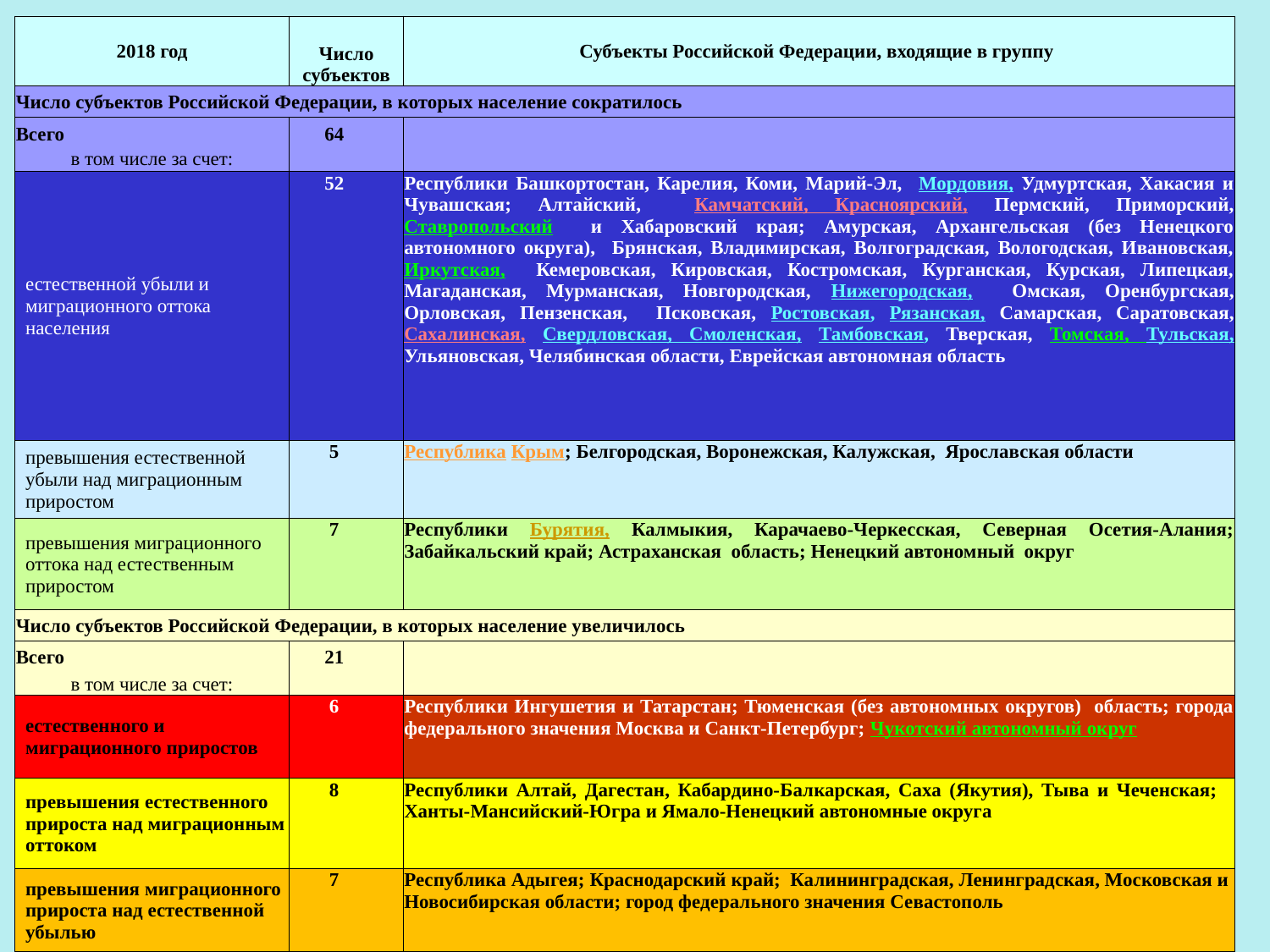

| 2018 год | Число субъектов | Субъекты Российской Федерации, входящие в группу |
| --- | --- | --- |
| Число субъектов Российской Федерации, в которых население сократилось |  |  |
| Всего | 64 |  |
| в том числе за счет: |  |  |
| естественной убыли и миграционного оттока населения | 52 | Республики Башкортостан, Карелия, Коми, Марий-Эл, Мордовия, Удмуртская, Хакасия и Чувашская; Алтайский, Камчатский, Красноярский, Пермский, Приморский, Ставропольский и Хабаровский края; Амурская, Архангельская (без Ненецкого автономного округа), Брянская, Владимирская, Волгоградская, Вологодская, Ивановская, Иркутская, Кемеровская, Кировская, Костромская, Курганская, Курская, Липецкая, Магаданская, Мурманская, Новгородская, Нижегородская, Омская, Оренбургская, Орловская, Пензенская, Псковская, Ростовская, Рязанская, Самарская, Саратовская, Сахалинская, Свердловская, Смоленская, Тамбовская, Тверская, Томская, Тульская, Ульяновская, Челябинская области, Еврейская автономная область |
| превышения естественной убыли над миграционным приростом | 5 | Республика Крым; Белгородская, Воронежская, Калужская, Ярославская области |
| превышения миграционного оттока над естественным приростом | 7 | Республики Бурятия, Калмыкия, Карачаево-Черкесская, Северная Осетия-Алания; Забайкальский край; Астраханская область; Ненецкий автономный округ |
| Число субъектов Российской Федерации, в которых население увеличилось |  |  |
| Всего | 21 |  |
| в том числе за счет: |  |  |
| естественного и миграционного приростов | 6 | Республики Ингушетия и Татарстан; Тюменская (без автономных округов) область; города федерального значения Москва и Санкт-Петербург; Чукотский автономный округ |
| превышения естественного прироста над миграционным оттоком | 8 | Республики Алтай, Дагестан, Кабардино-Балкарская, Саха (Якутия), Тыва и Чеченская; Ханты-Мансийский-Югра и Ямало-Ненецкий автономные округа |
| превышения миграционного прироста над естественной убылью | 7 | Республика Адыгея; Краснодарский край; Калининградская, Ленинградская, Московская и Новосибирская области; город федерального значения Севастополь |